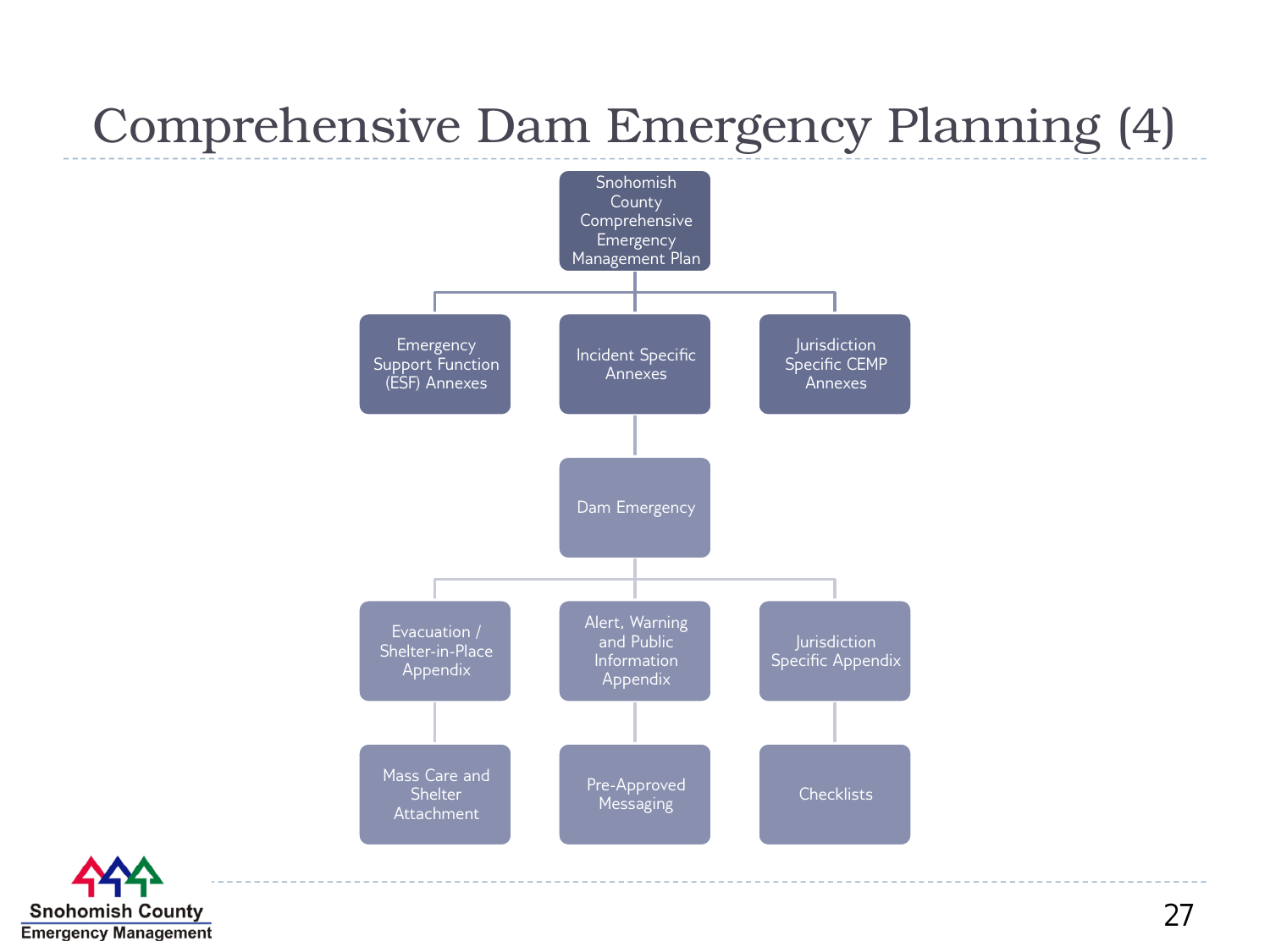

# Comprehensive Dam Emergency Planning (4)
Snohomish County Comprehensive Emergency Management Plan
Emergency Support Function (ESF) Annexes
Incident Specific Annexes
Dam Emergency
Evacuation / Shelter-in-Place Appendix
Mass Care and Shelter Attachment
Alert, Warning and Public Information Appendix
Pre-Approved Messaging
Jurisdiction Specific Appendix
Checklists
Jurisdiction Specific CEMP Annexes
27